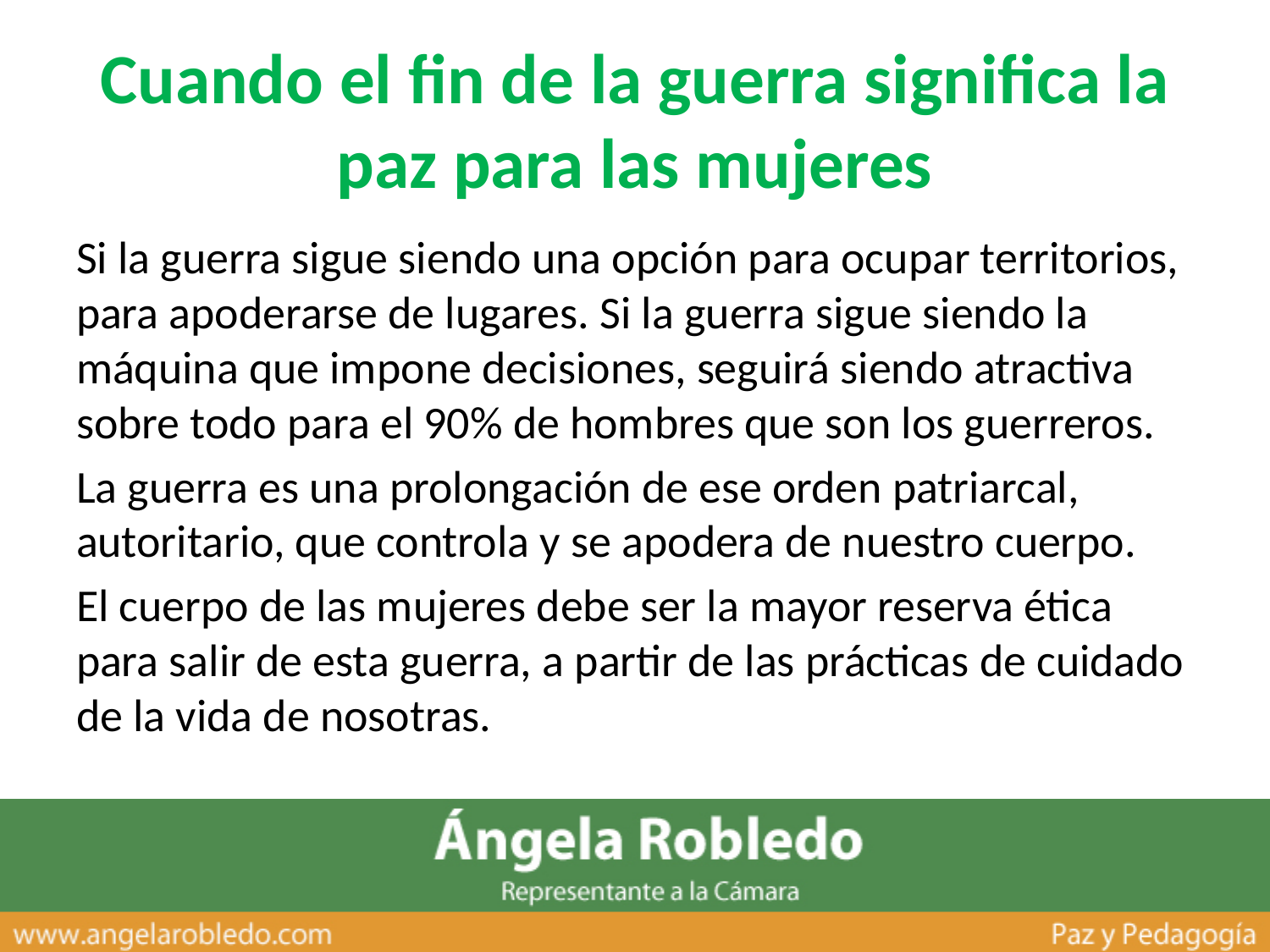

# Cuando el fin de la guerra significa la paz para las mujeres
Si la guerra sigue siendo una opción para ocupar territorios, para apoderarse de lugares. Si la guerra sigue siendo la máquina que impone decisiones, seguirá siendo atractiva sobre todo para el 90% de hombres que son los guerreros.
La guerra es una prolongación de ese orden patriarcal,  autoritario, que controla y se apodera de nuestro cuerpo.
El cuerpo de las mujeres debe ser la mayor reserva ética para salir de esta guerra, a partir de las prácticas de cuidado de la vida de nosotras.